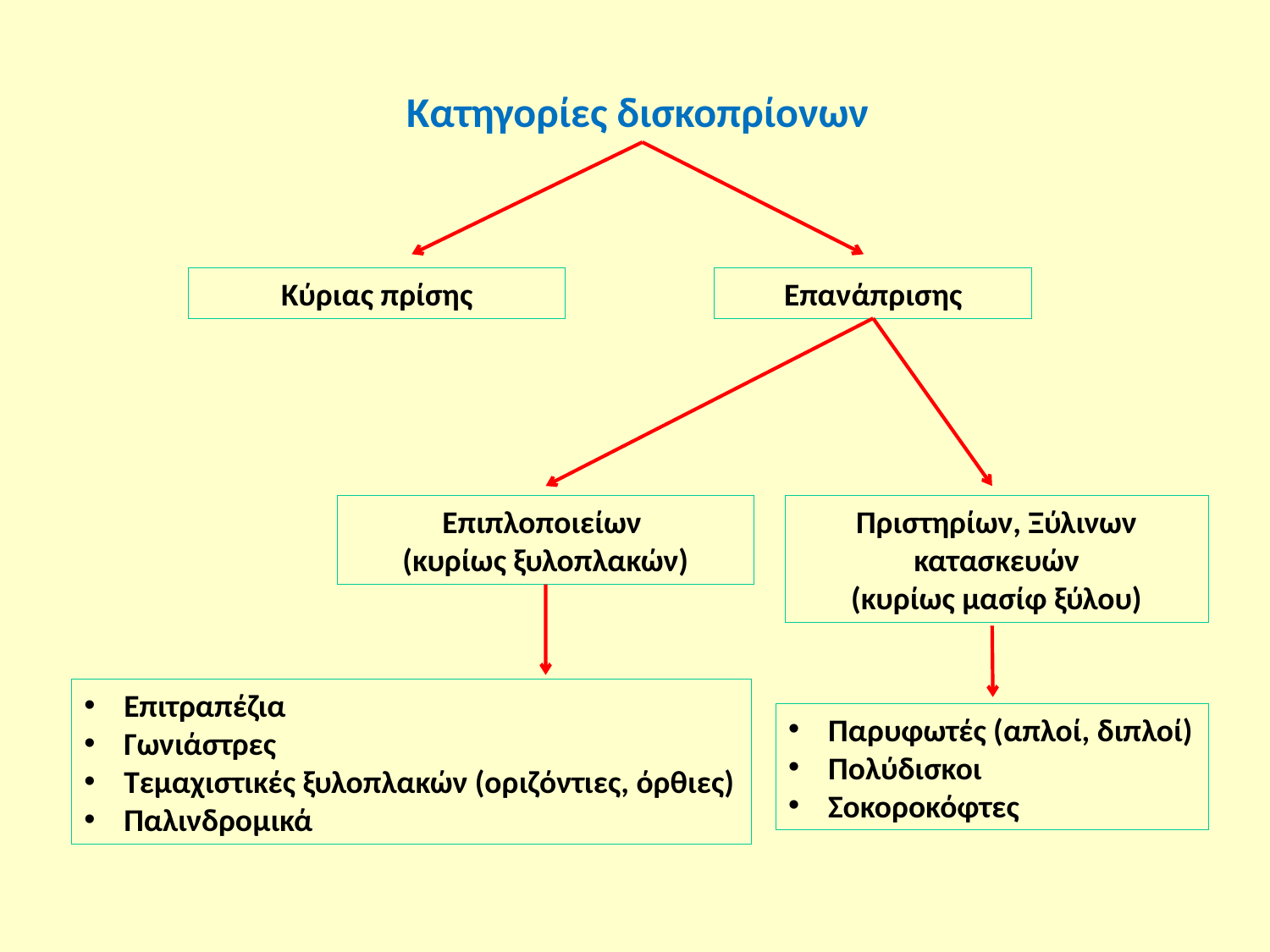

Κατηγορίες δισκοπρίονων
Κύριας πρίσης
Επανάπρισης
Επιπλοποιείων
(κυρίως ξυλοπλακών)
Πριστηρίων, Ξύλινων κατασκευών
(κυρίως μασίφ ξύλου)
Επιτραπέζια
Γωνιάστρες
Τεμαχιστικές ξυλοπλακών (οριζόντιες, όρθιες)
Παλινδρομικά
Παρυφωτές (απλοί, διπλοί)
Πολύδισκοι
Σοκοροκόφτες